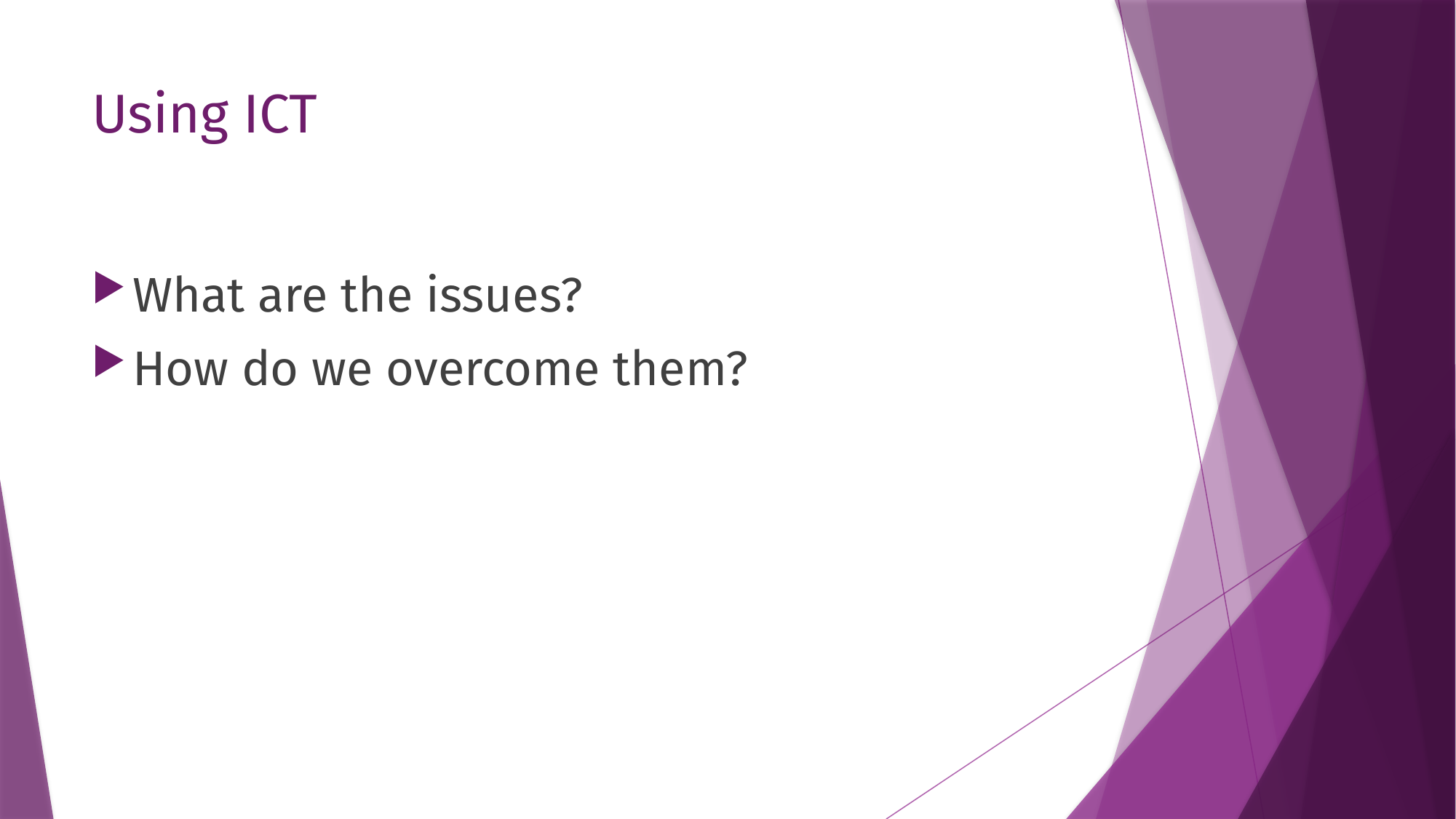

# Using ICT
What are the issues?
How do we overcome them?